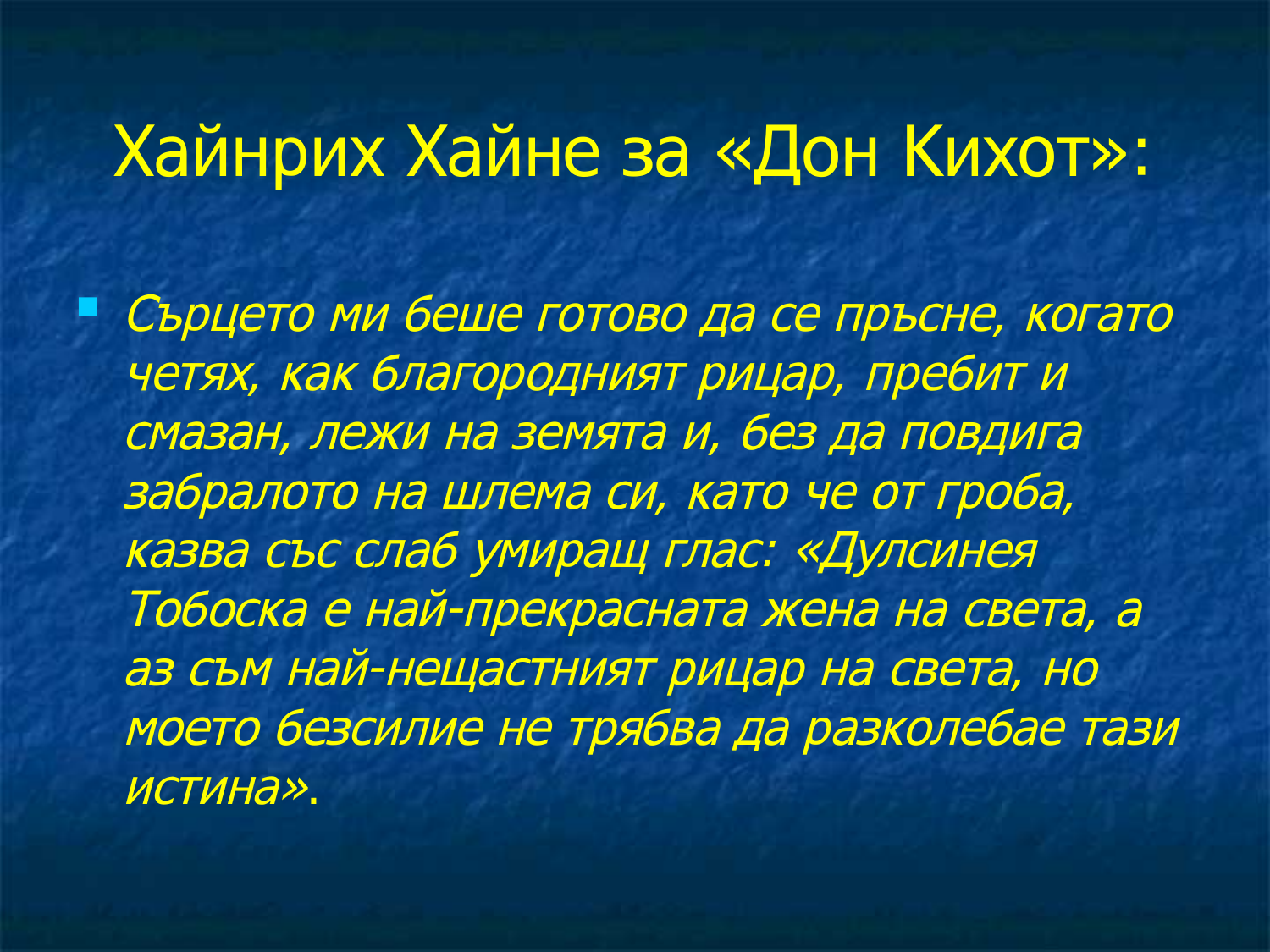

Хайнрих Хайне за «Дон Кихот»:
Сърцето ми беше готово да се пръсне, когато четях, как благородният рицар, пребит и смазан, лежи на земята и, без да повдига забралото на шлема си, като че от гроба, казва със слаб умиращ глас: «Дулсинея Тобоска е най-прекрасната жена на света, а аз съм най-нещастният рицар на света, но моето безсилие не трябва да разколебае тази истина».